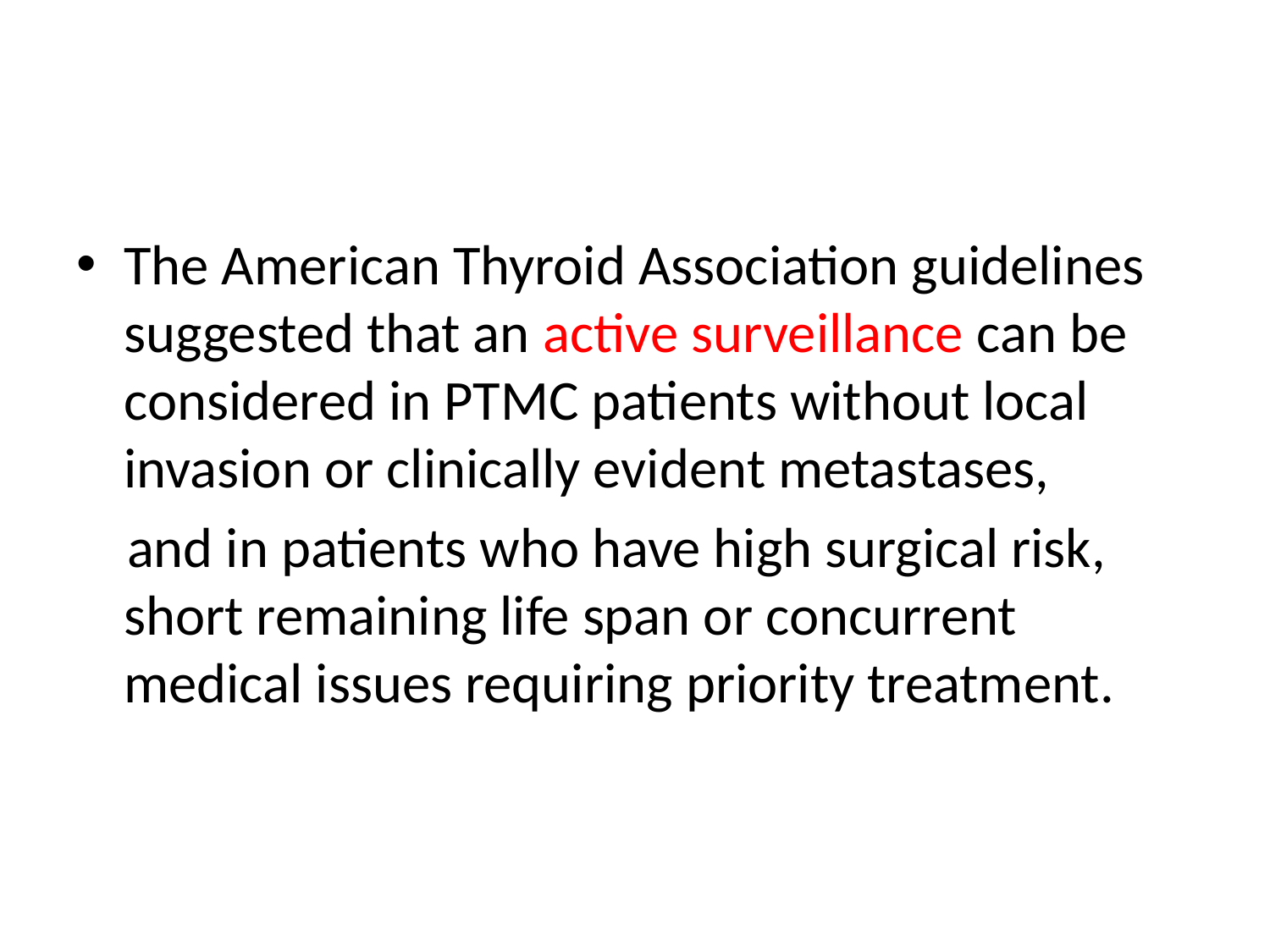

#
The American Thyroid Association guidelines suggested that an active surveillance can be considered in PTMC patients without local invasion or clinically evident metastases,
    and in patients who have high surgical risk, short remaining life span or concurrent medical issues requiring priority treatment.